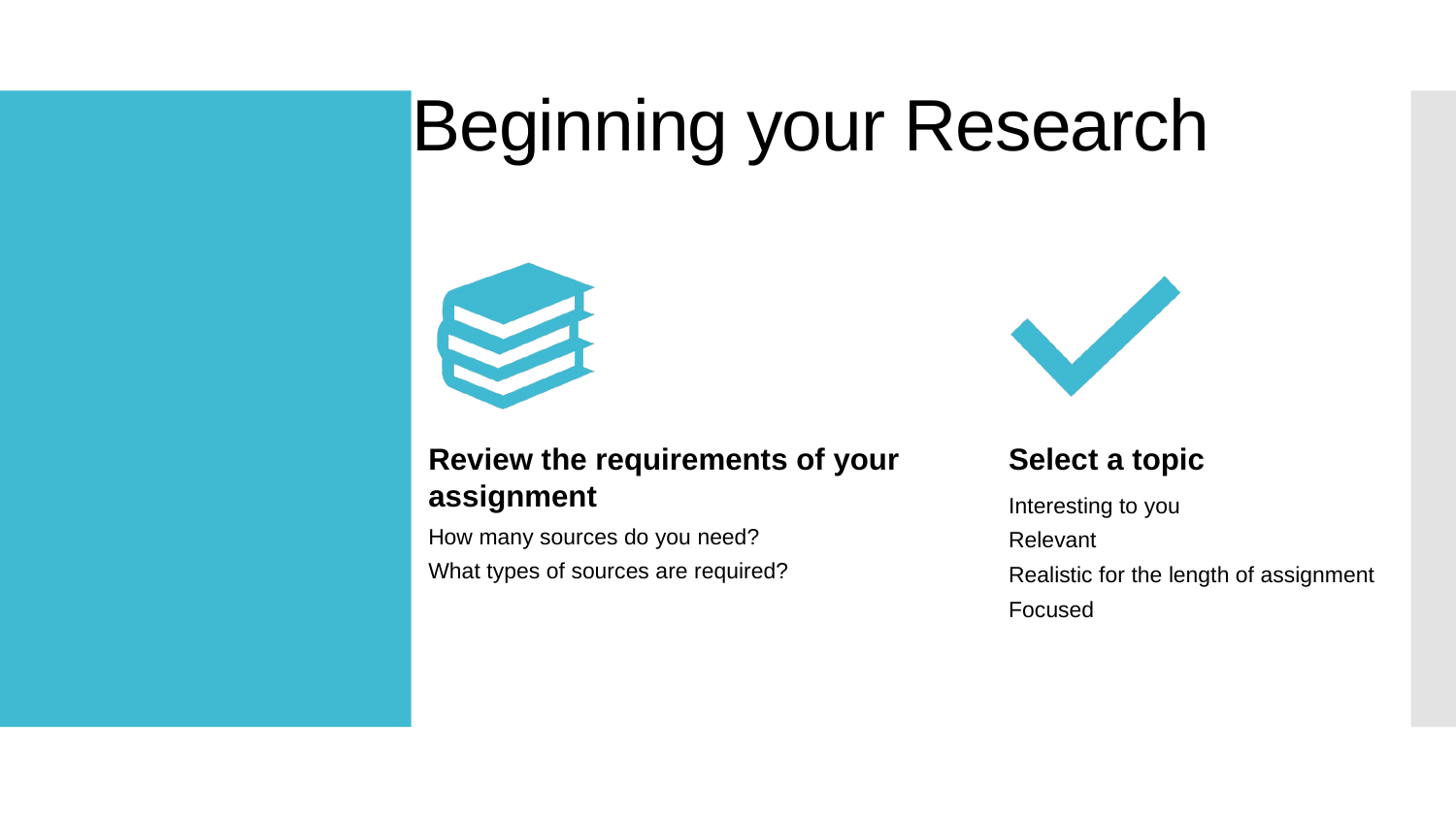

# Beginning your Research
Review the requirements of your assignment
How many sources do you need?
What types of sources are required?
Select a topic
Interesting to you
Relevant
Realistic for the length of assignment
Focused